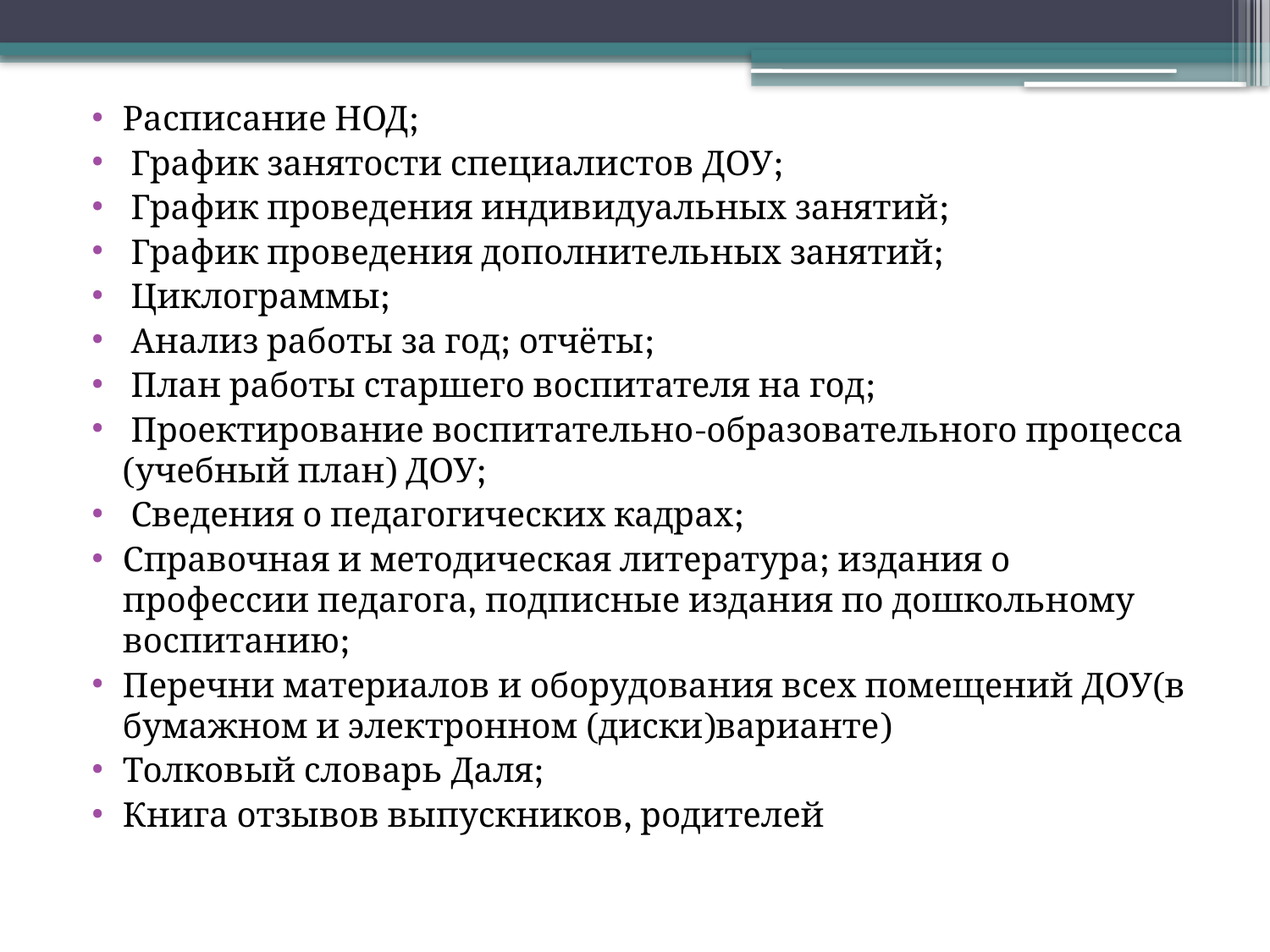

Расписание НОД;
 График занятости специалистов ДОУ;
 График проведения индивидуальных занятий;
 График проведения дополнительных занятий;
 Циклограммы;
 Анализ работы за год; отчёты;
 План работы старшего воспитателя на год;
 Проектирование воспитательно-образовательного процесса (учебный план) ДОУ;
 Сведения о педагогических кадрах;
Справочная и методическая литература; издания о профессии педагога, подписные издания по дошкольному воспитанию;
Перечни материалов и оборудования всех помещений ДОУ(в бумажном и электронном (диски)варианте)
Толковый словарь Даля;
Книга отзывов выпускников, родителей